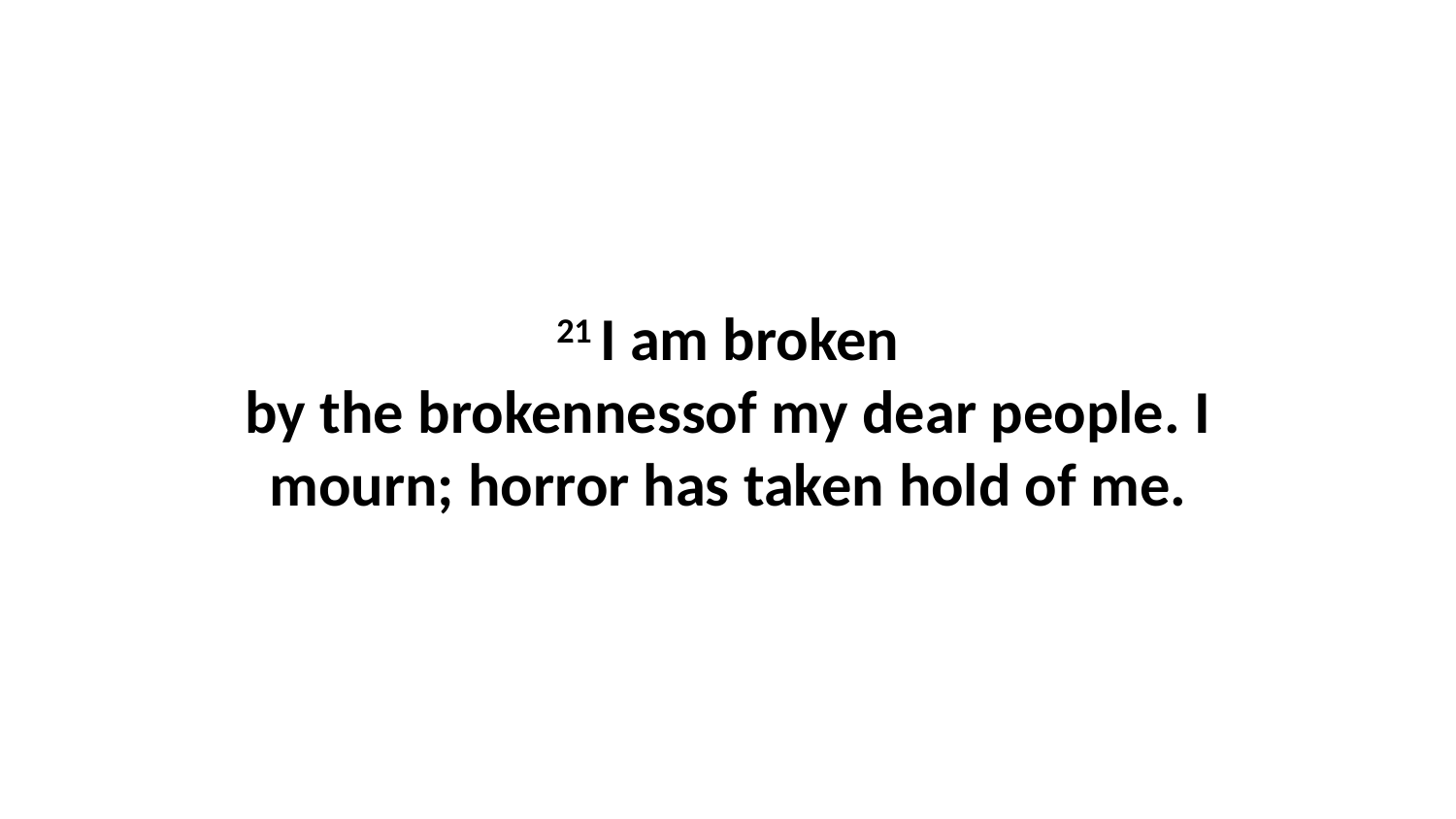

21 I am broken by the brokennessof my dear people. I mourn; horror has taken hold of me.